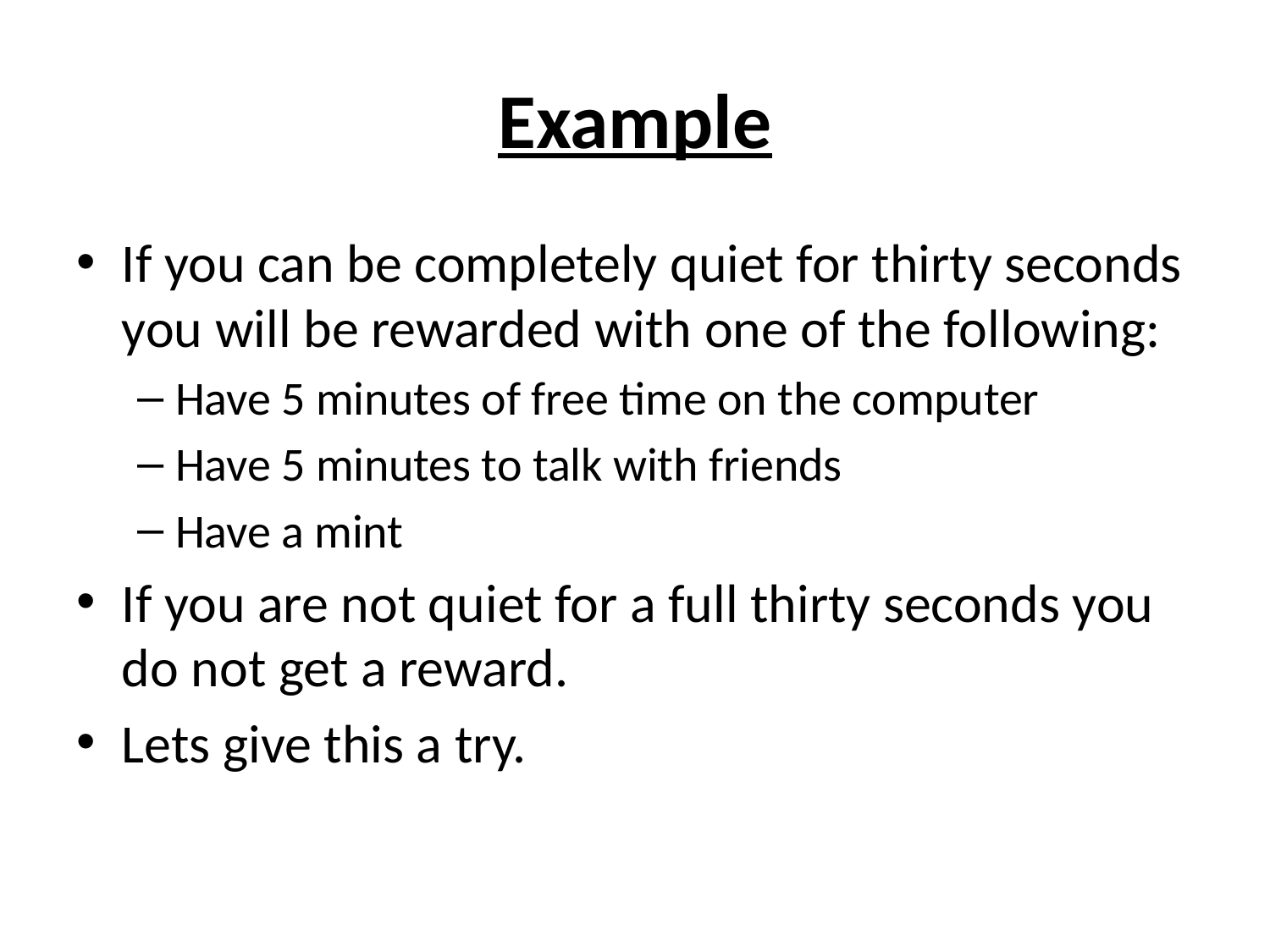

# Example
If you can be completely quiet for thirty seconds you will be rewarded with one of the following:
Have 5 minutes of free time on the computer
Have 5 minutes to talk with friends
Have a mint
If you are not quiet for a full thirty seconds you do not get a reward.
Lets give this a try.